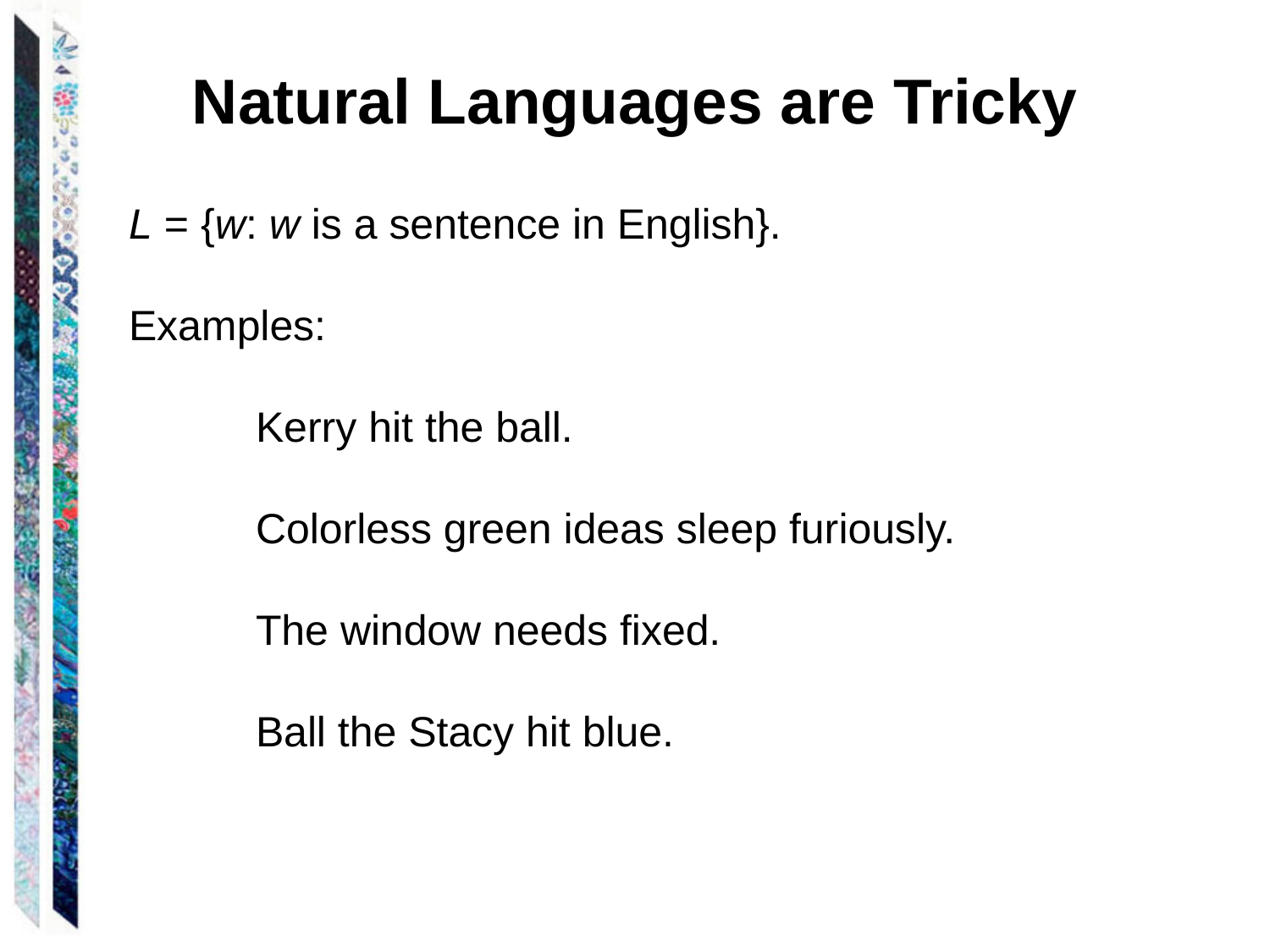

# Natural Languages are Tricky
L = {w: w is a sentence in English}.

Examples:

	Kerry hit the ball.

	Colorless green ideas sleep furiously.

	The window needs fixed.

	Ball the Stacy hit blue.